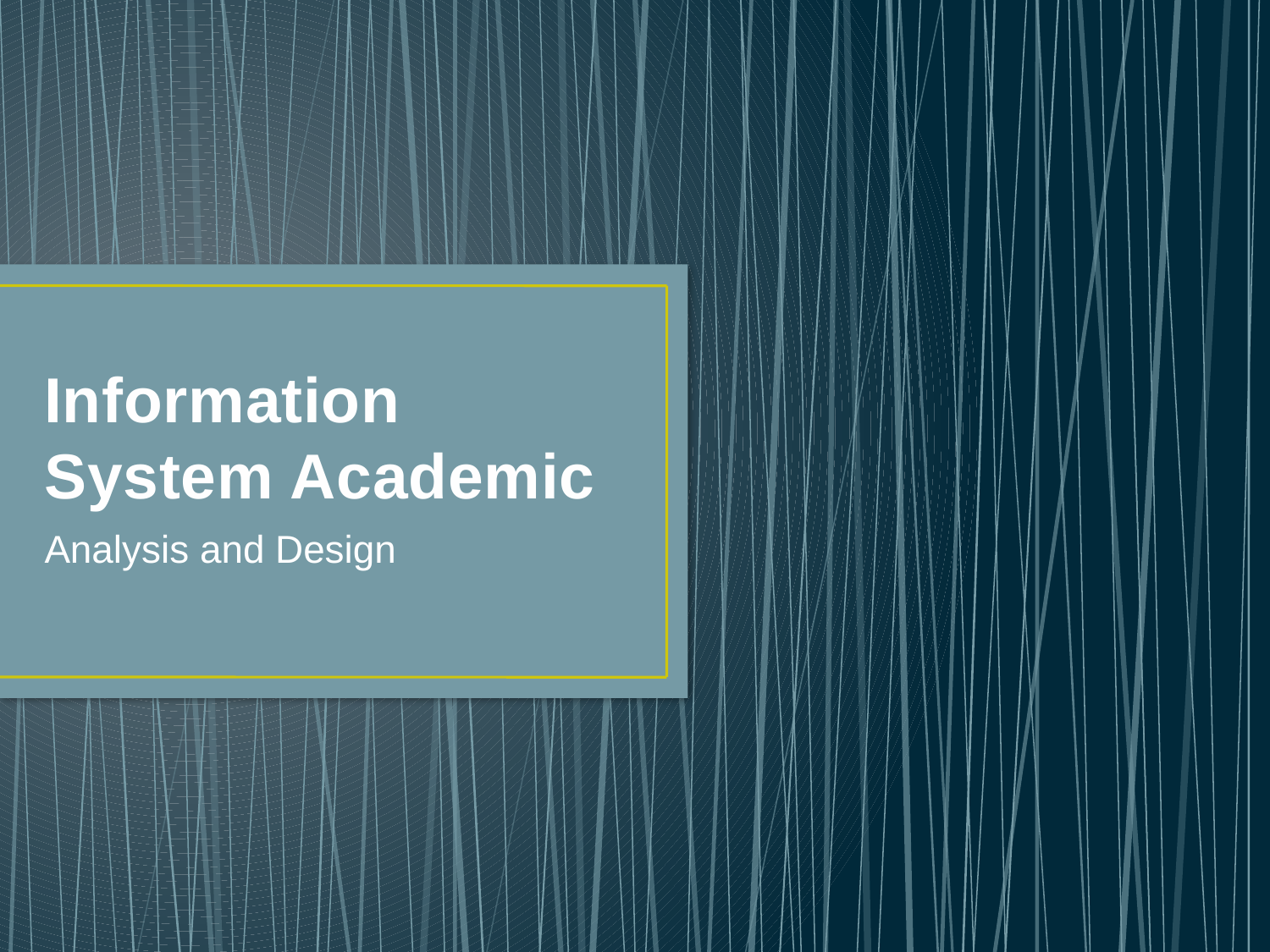

# Information System Academic
Analysis and Design